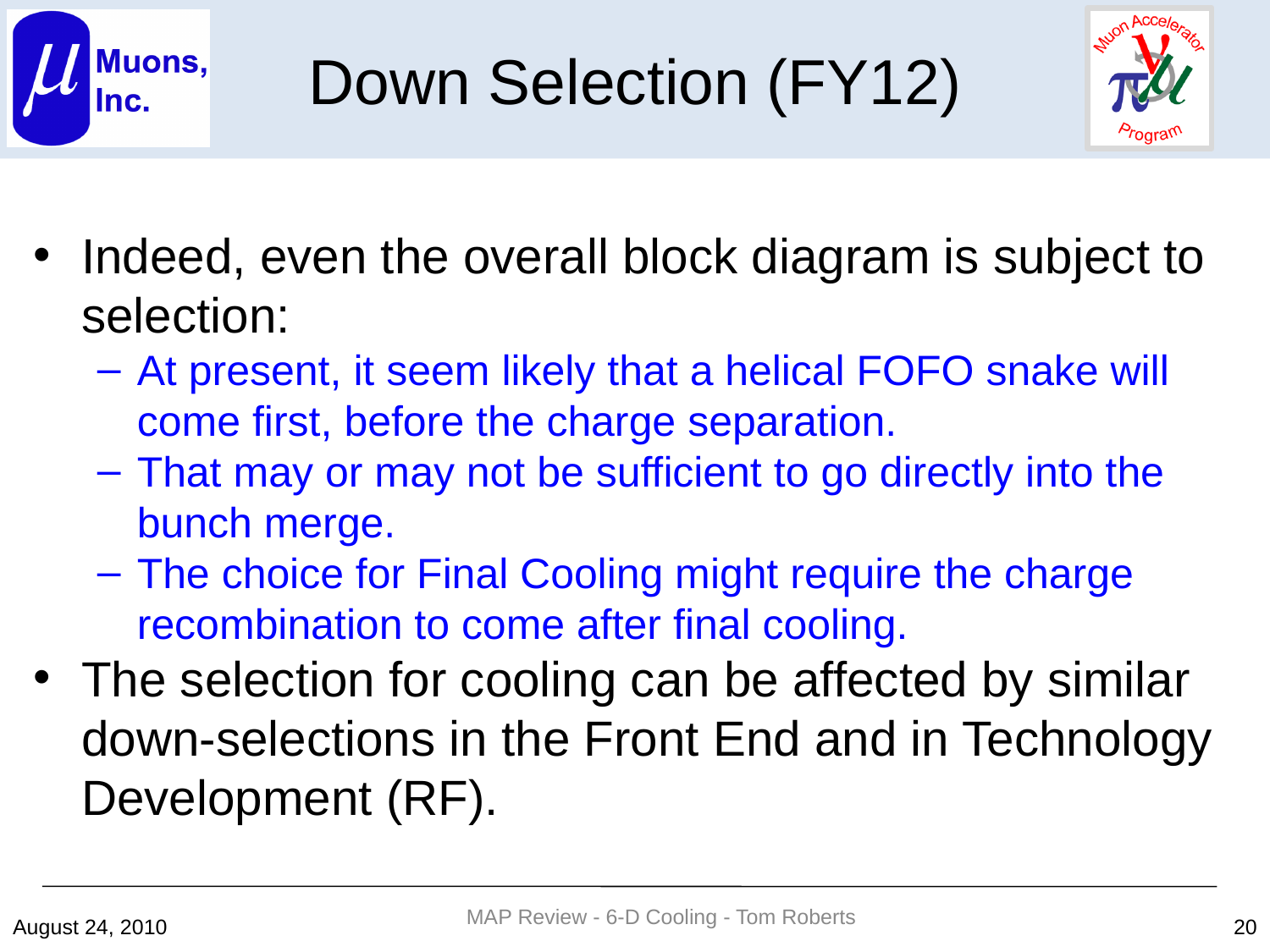

Down Selection (FY12)

Indeed, even the overall block diagram is subject to selection:
At present, it seem likely that a helical FOFO snake will come first, before the charge separation.
That may or may not be sufficient to go directly into the bunch merge.
The choice for Final Cooling might require the charge recombination to come after final cooling.
The selection for cooling can be affected by similar down-selections in the Front End and in Technology Development (RF).
MAP Review - 6-D Cooling - Tom Roberts
August 24, 2010
20